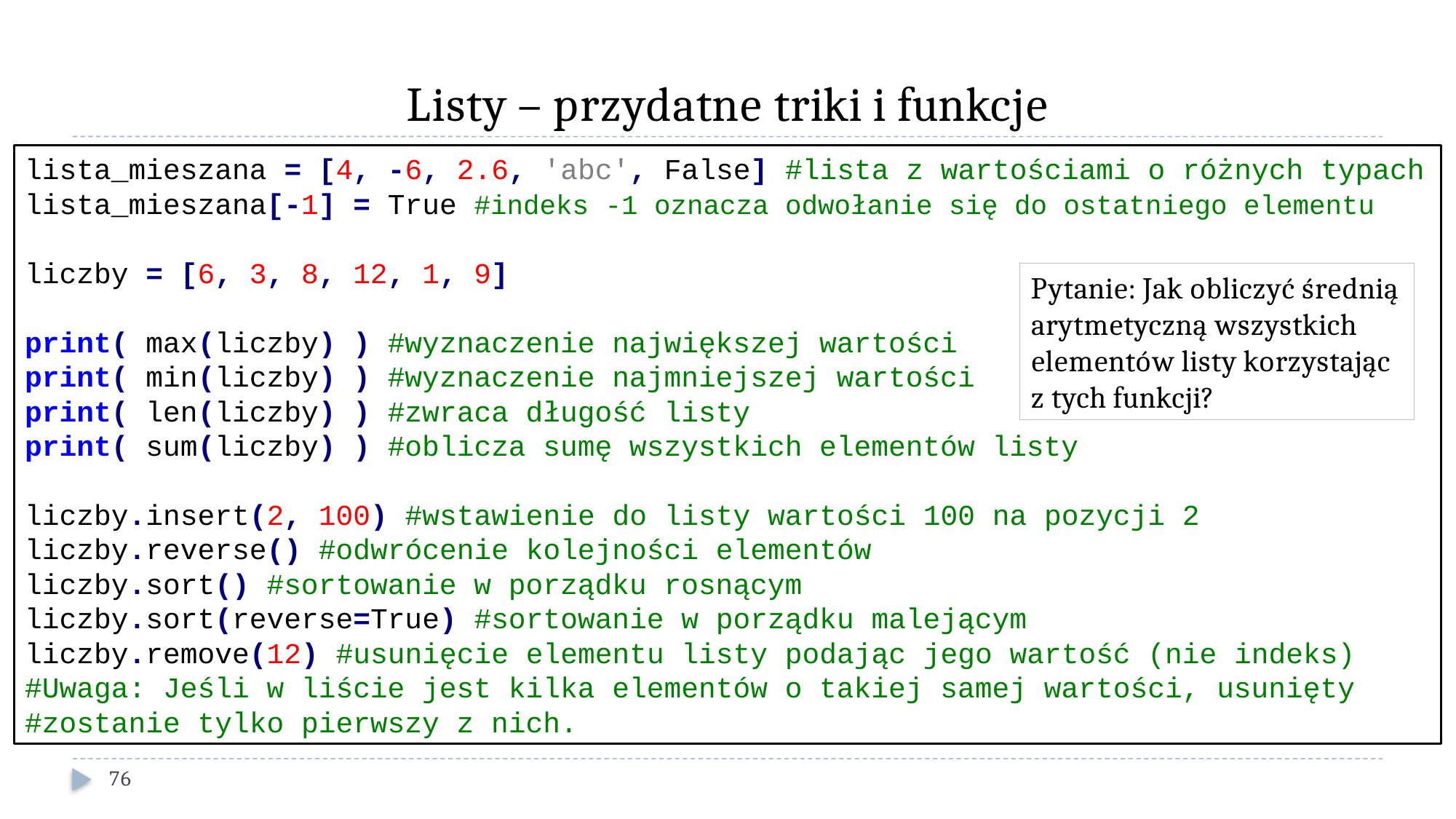

# Listy – przydatne triki i funkcje
lista_mieszana = [4, -6, 2.6, 'abc', False] #lista z wartościami o różnych typach
lista_mieszana[-1] = True #indeks -1 oznacza odwołanie się do ostatniego elementu

liczby = [6, 3, 8, 12, 1, 9]

print( max(liczby) ) #wyznaczenie największej wartości
print( min(liczby) ) #wyznaczenie najmniejszej wartości
print( len(liczby) ) #zwraca długość listy
print( sum(liczby) ) #oblicza sumę wszystkich elementów listy

liczby.insert(2, 100) #wstawienie do listy wartości 100 na pozycji 2
liczby.reverse() #odwrócenie kolejności elementów
liczby.sort() #sortowanie w porządku rosnącym
liczby.sort(reverse=True) #sortowanie w porządku malejącym
liczby.remove(12) #usunięcie elementu listy podając jego wartość (nie indeks)
#Uwaga: Jeśli w liście jest kilka elementów o takiej samej wartości, usunięty #zostanie tylko pierwszy z nich.
Pytanie: Jak obliczyć średnią arytmetyczną wszystkich elementów listy korzystając z tych funkcji?
76